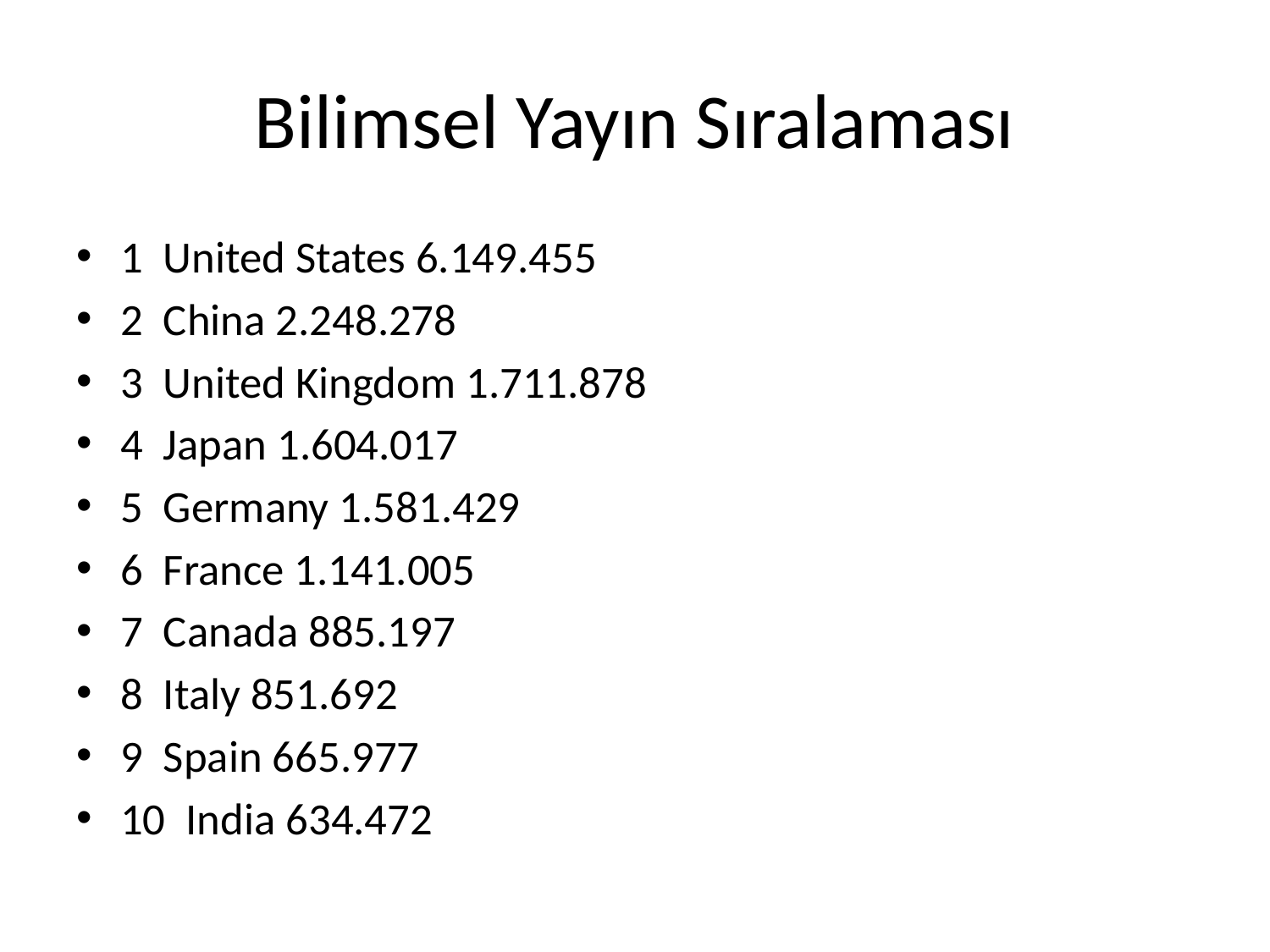

# Bilimsel Yayın Sıralaması
1  United States 6.149.455
2  China 2.248.278
3  United Kingdom 1.711.878
4  Japan 1.604.017
5  Germany 1.581.429
6  France 1.141.005
7  Canada 885.197
8  Italy 851.692
9  Spain 665.977
10  India 634.472